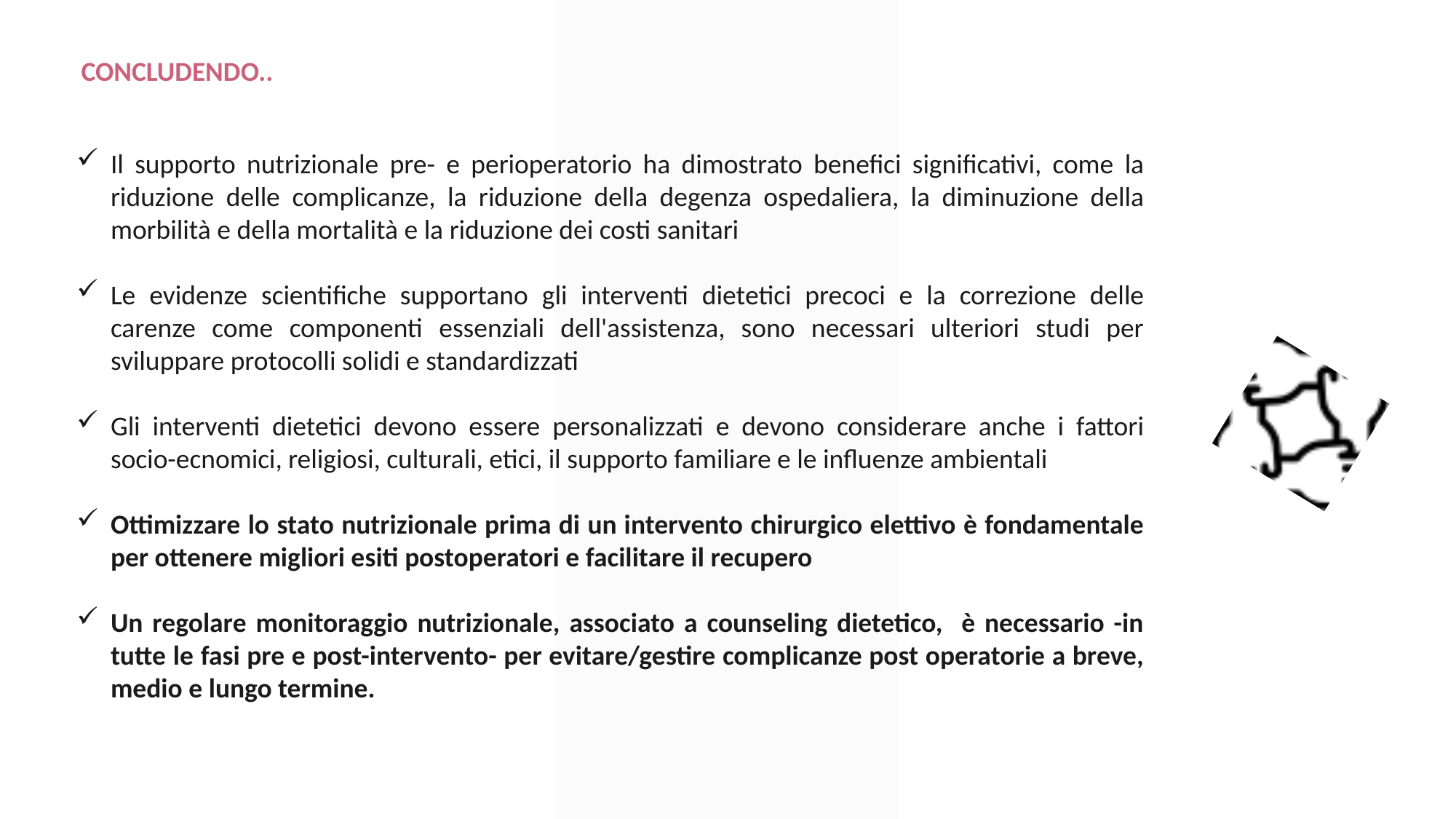

CONCLUDENDO..
Il supporto nutrizionale pre- e perioperatorio ha dimostrato benefici significativi, come la riduzione delle complicanze, la riduzione della degenza ospedaliera, la diminuzione della morbilità e della mortalità e la riduzione dei costi sanitari

Le evidenze scientifiche supportano gli interventi dietetici precoci e la correzione delle carenze come componenti essenziali dell'assistenza, sono necessari ulteriori studi per sviluppare protocolli solidi e standardizzati

Gli interventi dietetici devono essere personalizzati e devono considerare anche i fattori socio-ecnomici, religiosi, culturali, etici, il supporto familiare e le influenze ambientali

Ottimizzare lo stato nutrizionale prima di un intervento chirurgico elettivo è fondamentale per ottenere migliori esiti postoperatori e facilitare il recupero

Un regolare monitoraggio nutrizionale, associato a counseling dietetico,  è necessario -in tutte le fasi pre e post-intervento- per evitare/gestire complicanze post operatorie a breve, medio e lungo termine.